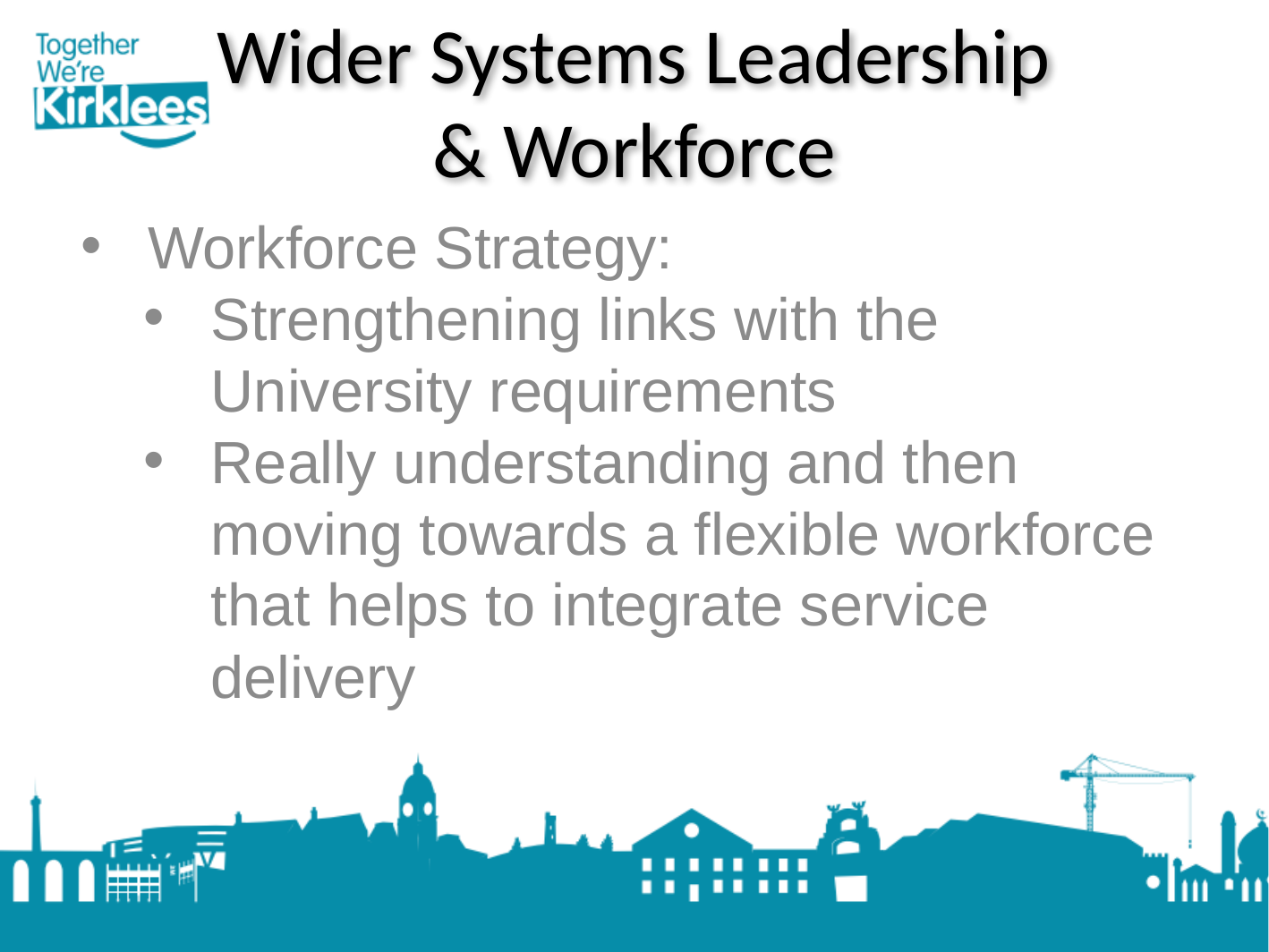

# Wider Systems Leadership & Workforce
Workforce Strategy:
Strengthening links with the University requirements
Really understanding and then moving towards a flexible workforce that helps to integrate service delivery